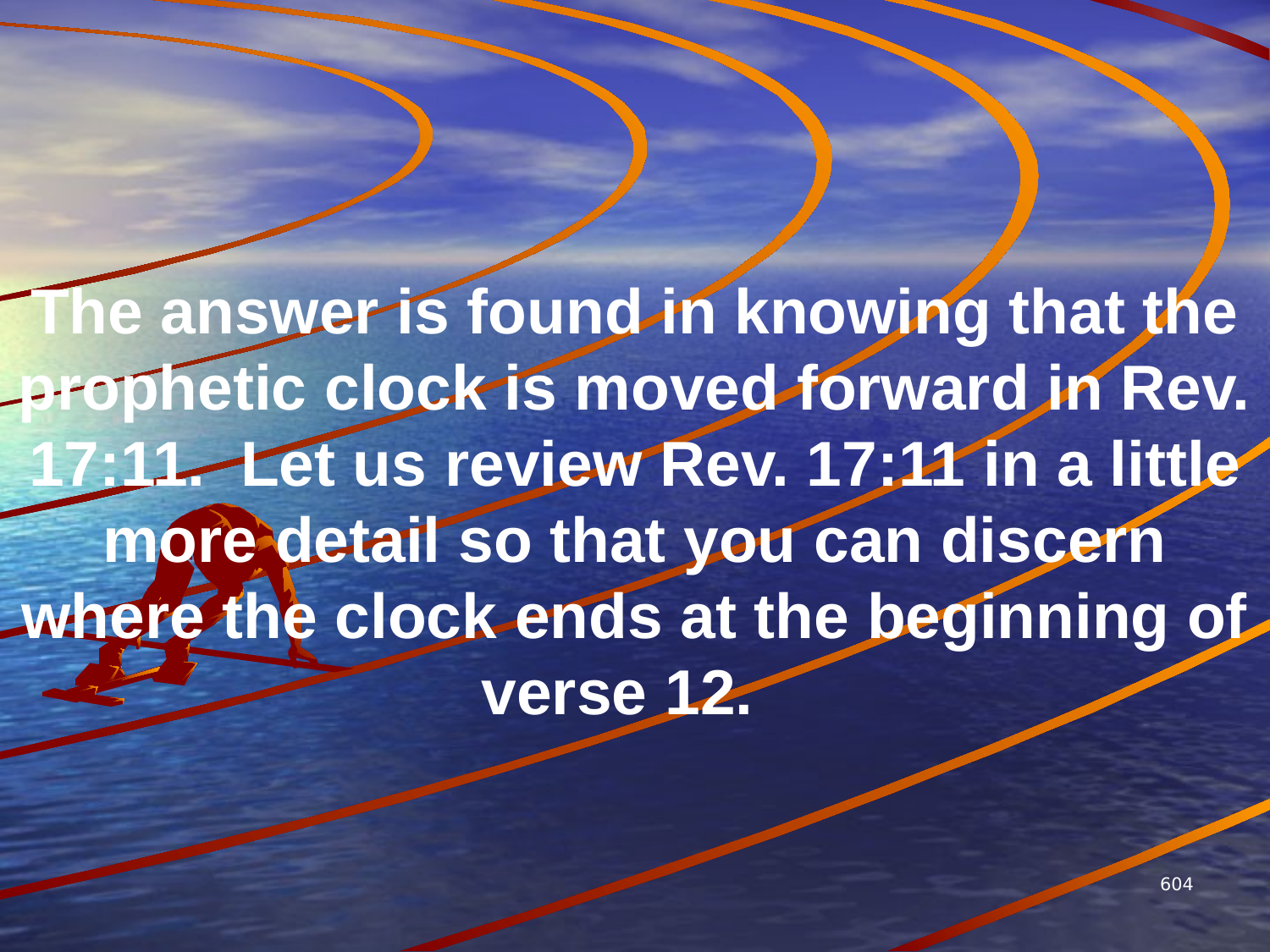

The answer is found in knowing that the prophetic clock is moved forward in Rev. 17:11.  Let us review Rev. 17:11 in a little more detail so that you can discern where the clock ends at the beginning of verse 12.
604